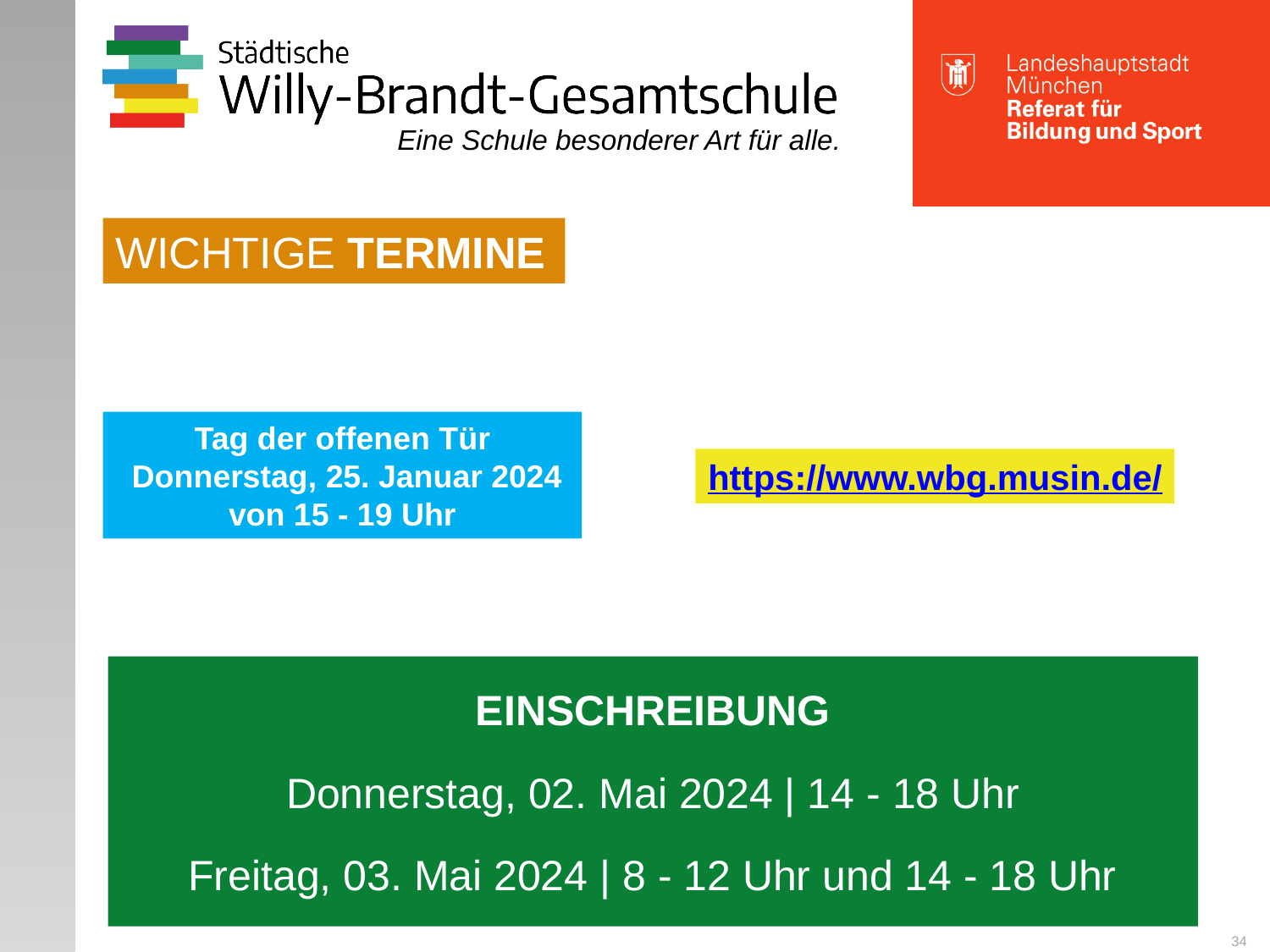

WICHTIGE TERMINE

Tag der offenen Tür
 Donnerstag, 25. Januar 2024
von 15 - 19 Uhr
https://www.wbg.musin.de/
EINSCHREIBUNG
Donnerstag, 02. Mai 2024 | 14 - 18 Uhr
Freitag, 03. Mai 2024 | 8 - 12 Uhr und 14 - 18 Uhr